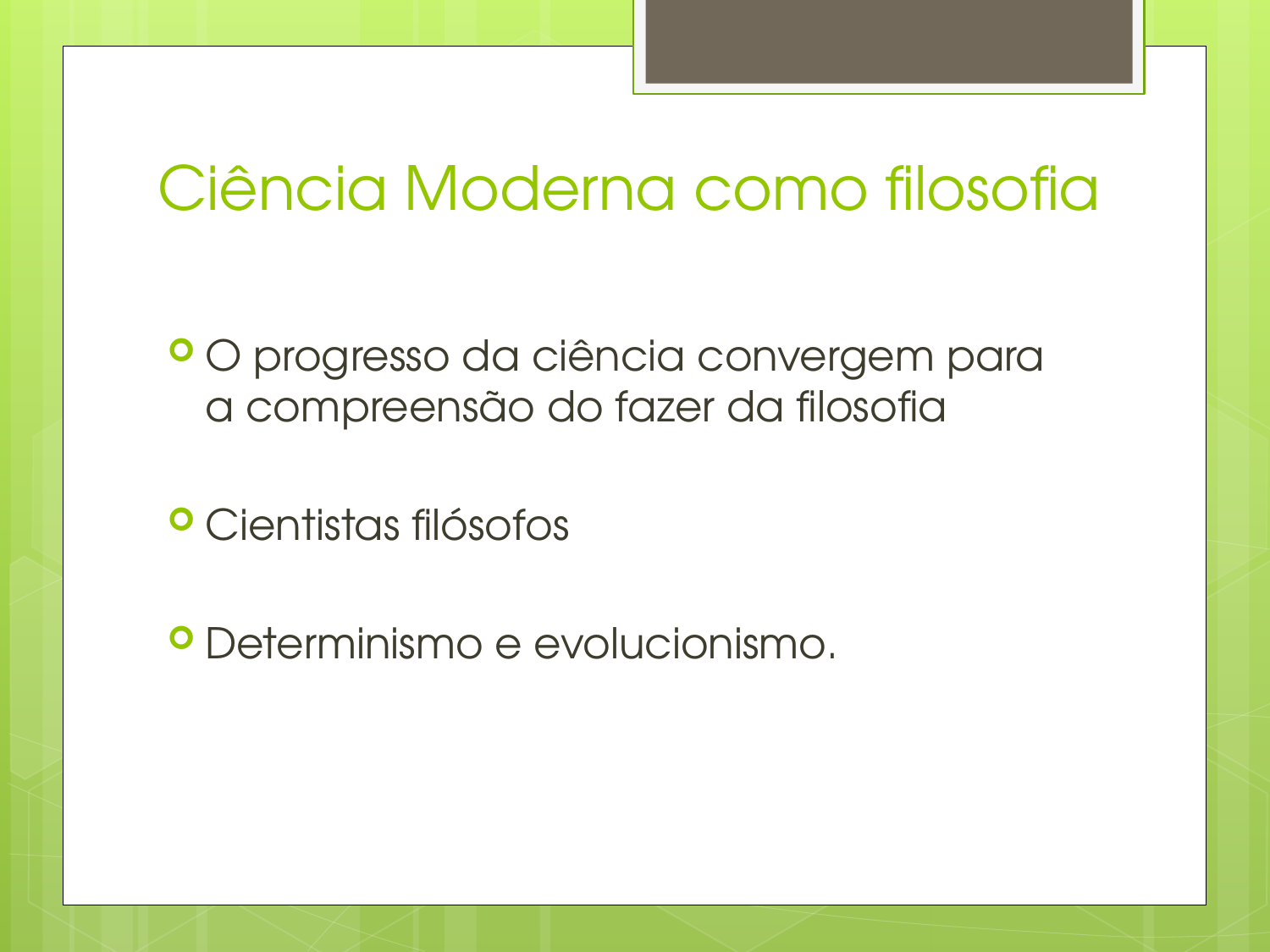

# Ciência Moderna como filosofia
O progresso da ciência convergem para a compreensão do fazer da filosofia

Cientistas filósofos

Determinismo e evolucionismo.